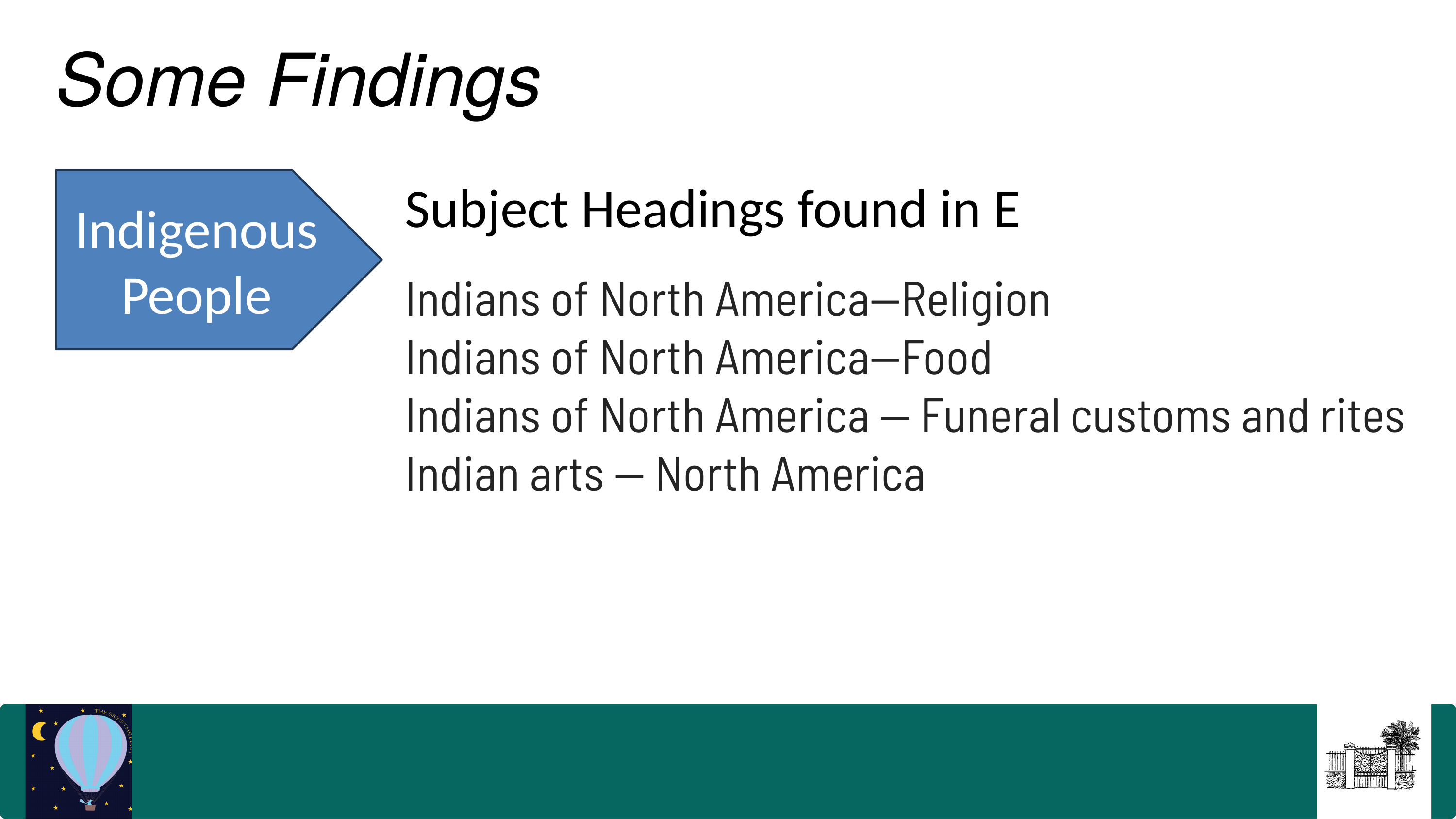

Some Findings
Subject Headings found in E

Indians of North America—Religion
Indians of North America—Food
Indians of North America — Funeral customs and rites
Indian arts — North America
Indigenous People